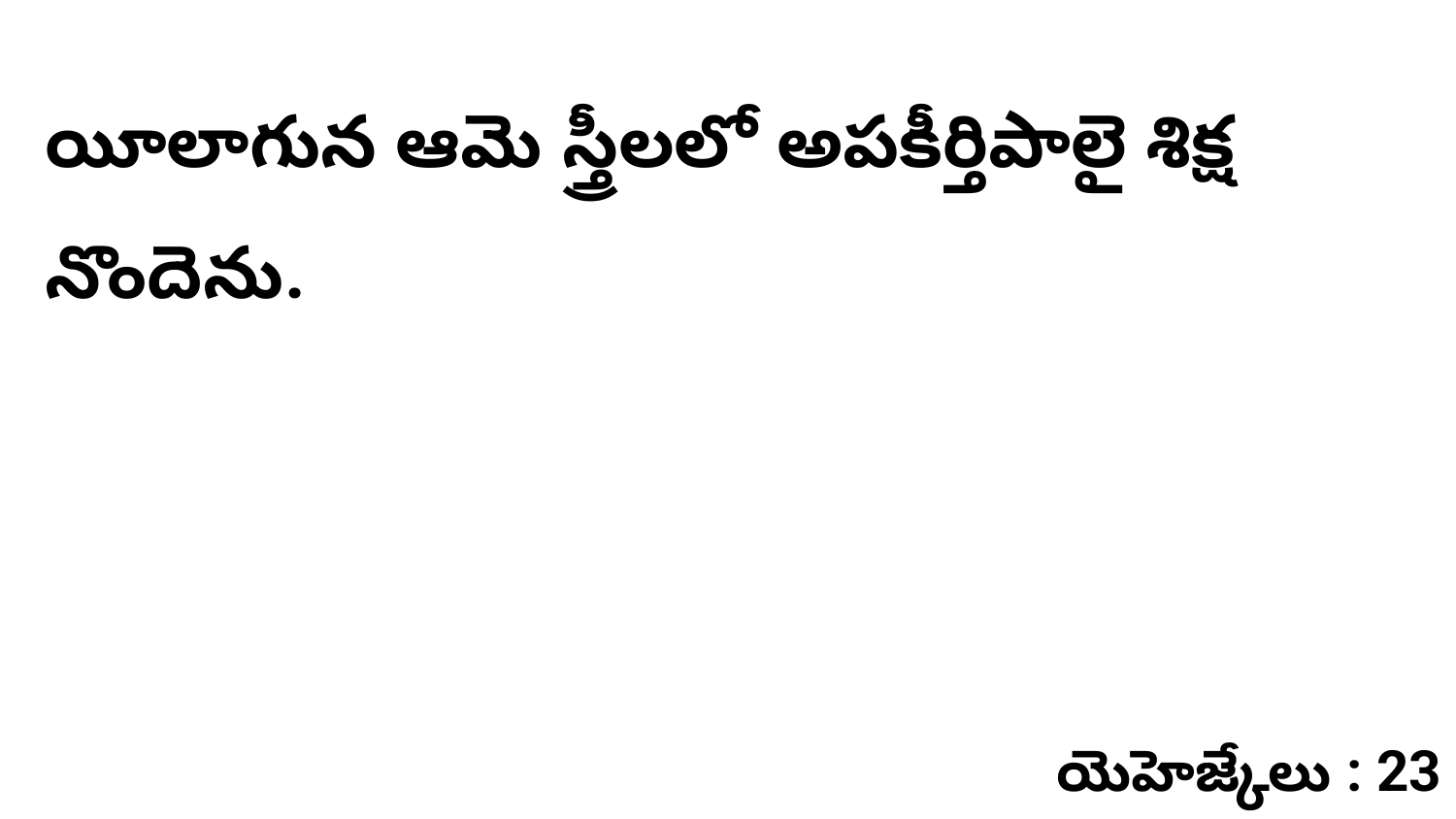

యీలాగున ఆమె స్త్రీలలో అపకీర్తిపాలై శిక్ష నొందెను.
యెహెజ్కేలు : 23